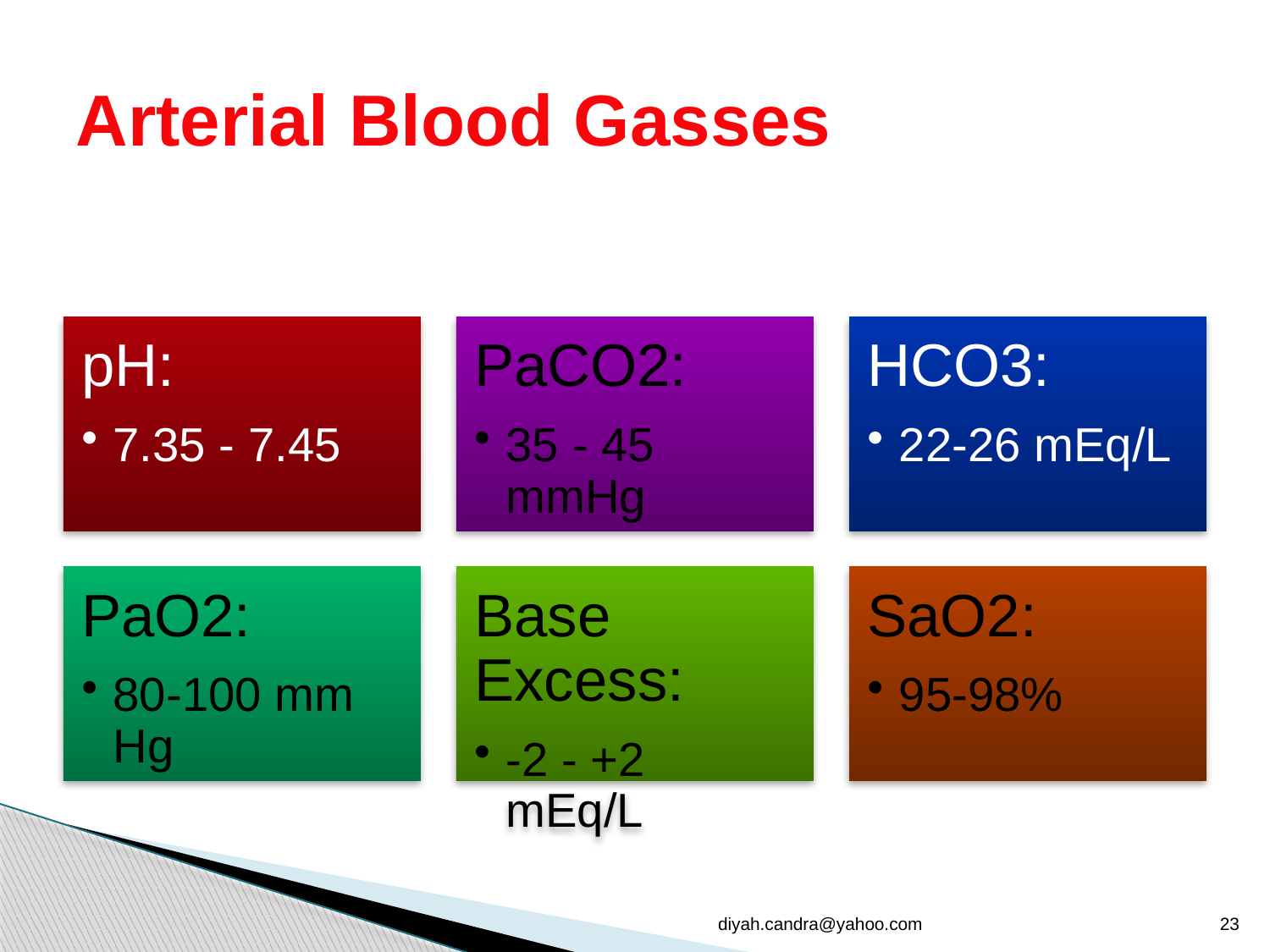

# Arterial Blood Gasses
pH:
7.35 - 7.45
PaCO2:
35 - 45 mmHg
HCO3:
22-26 mEq/L
PaO2:
80-100 mm Hg
Base Excess:
-2 - +2 mEq/L
SaO2:
95-98%
diyah.candra@yahoo.com
23